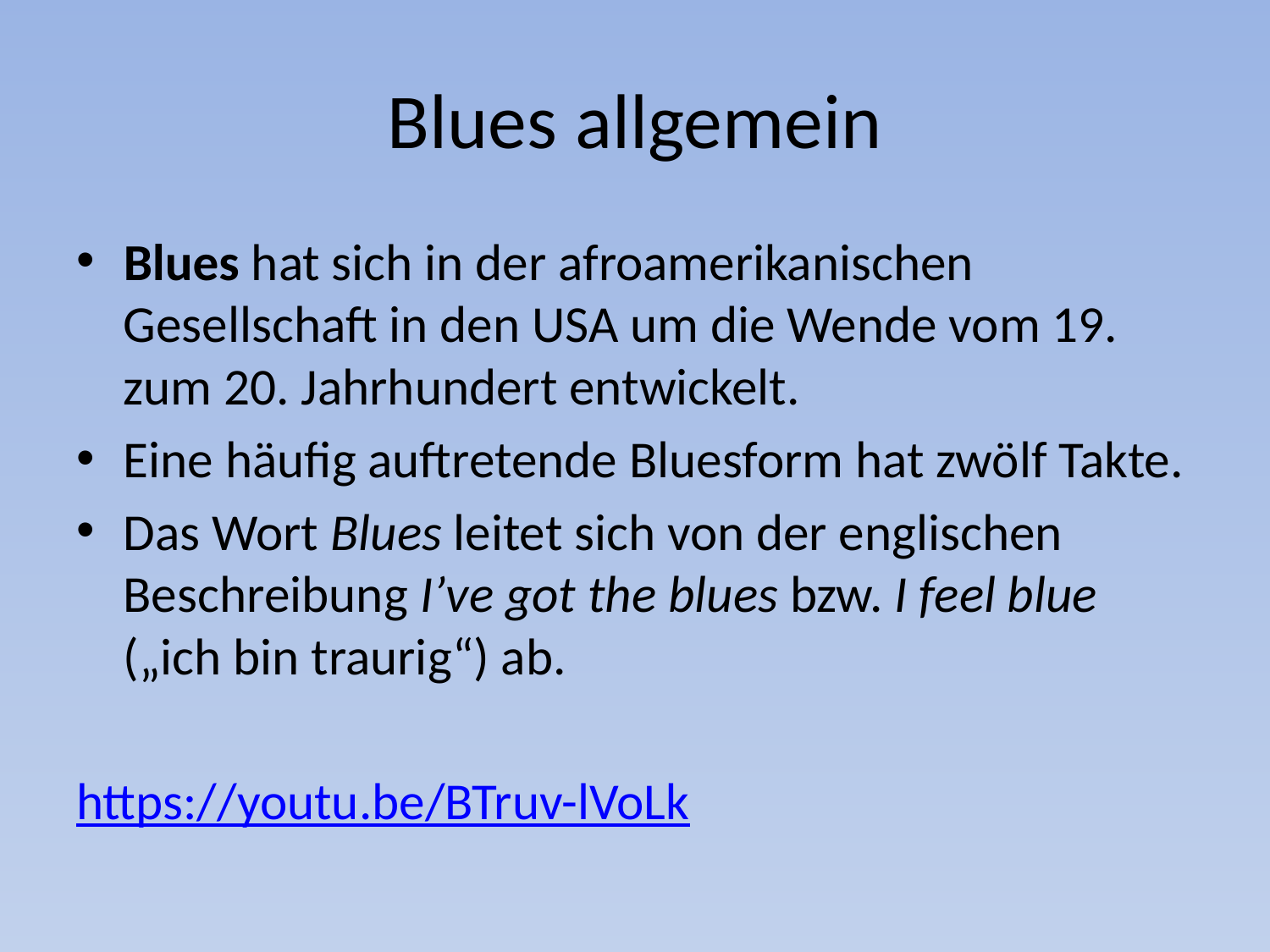

# Blues allgemein
Blues hat sich in der afroamerikanischen Gesellschaft in den USA um die Wende vom 19. zum 20. Jahrhundert entwickelt.
Eine häufig auftretende Bluesform hat zwölf Takte.
Das Wort Blues leitet sich von der englischen Beschreibung I’ve got the blues bzw. I feel blue („ich bin traurig“) ab.

https://youtu.be/BTruv-lVoLk